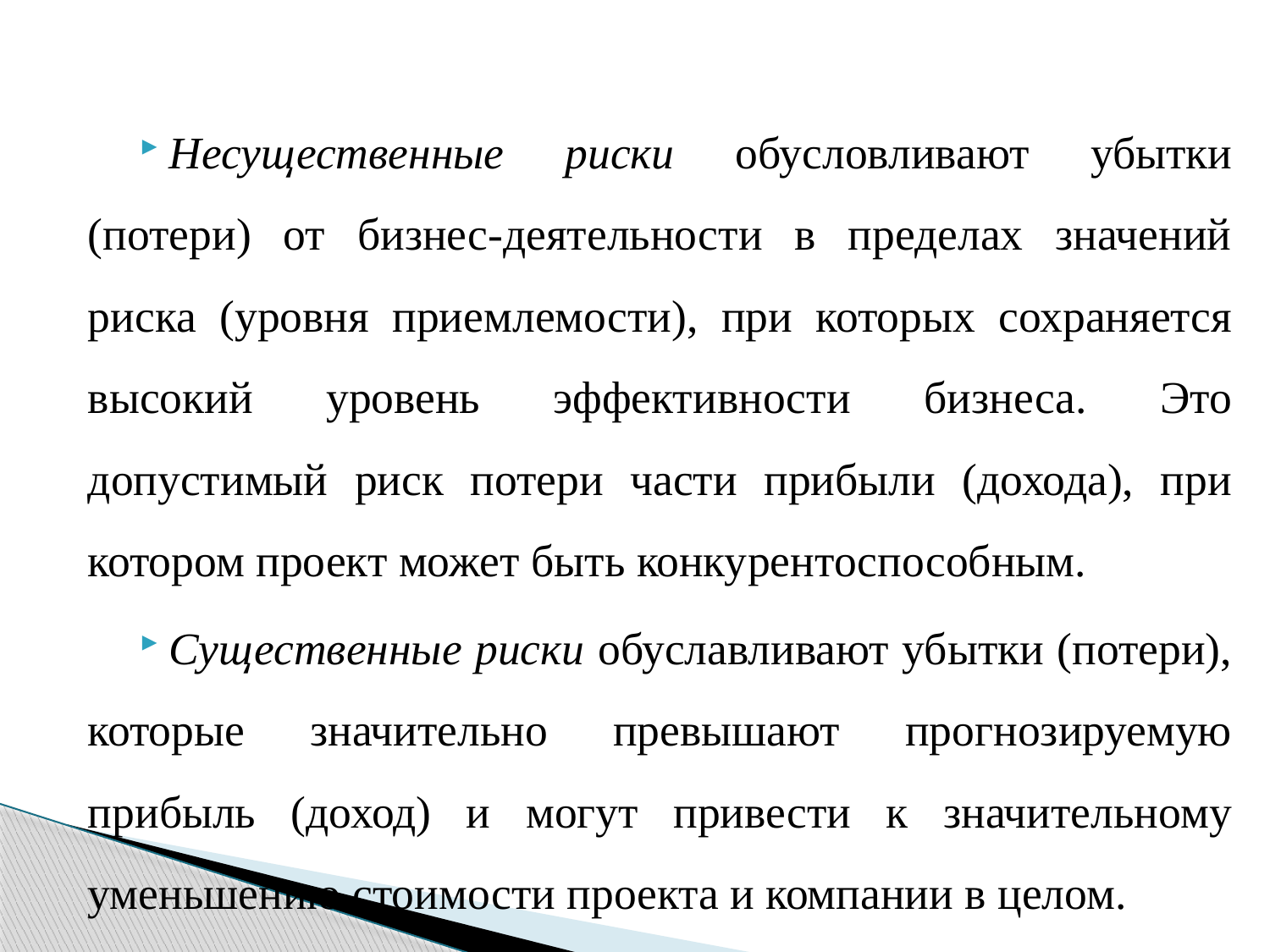

Несущественные риски обусловливают убытки (потери) от бизнес-деятельности в пределах значений риска (уровня приемлемости), при которых сохраняется высокий уровень эффективности бизнеса. Это допустимый риск потери части прибыли (дохода), при котором проект может быть конку­рентоспособным.
Существенные риски обуславливают убытки (потери), которые значительно превышают прогнозируемую прибыль (доход) и могут привести к значительному уменьшению сто­имости проекта и компании в целом.